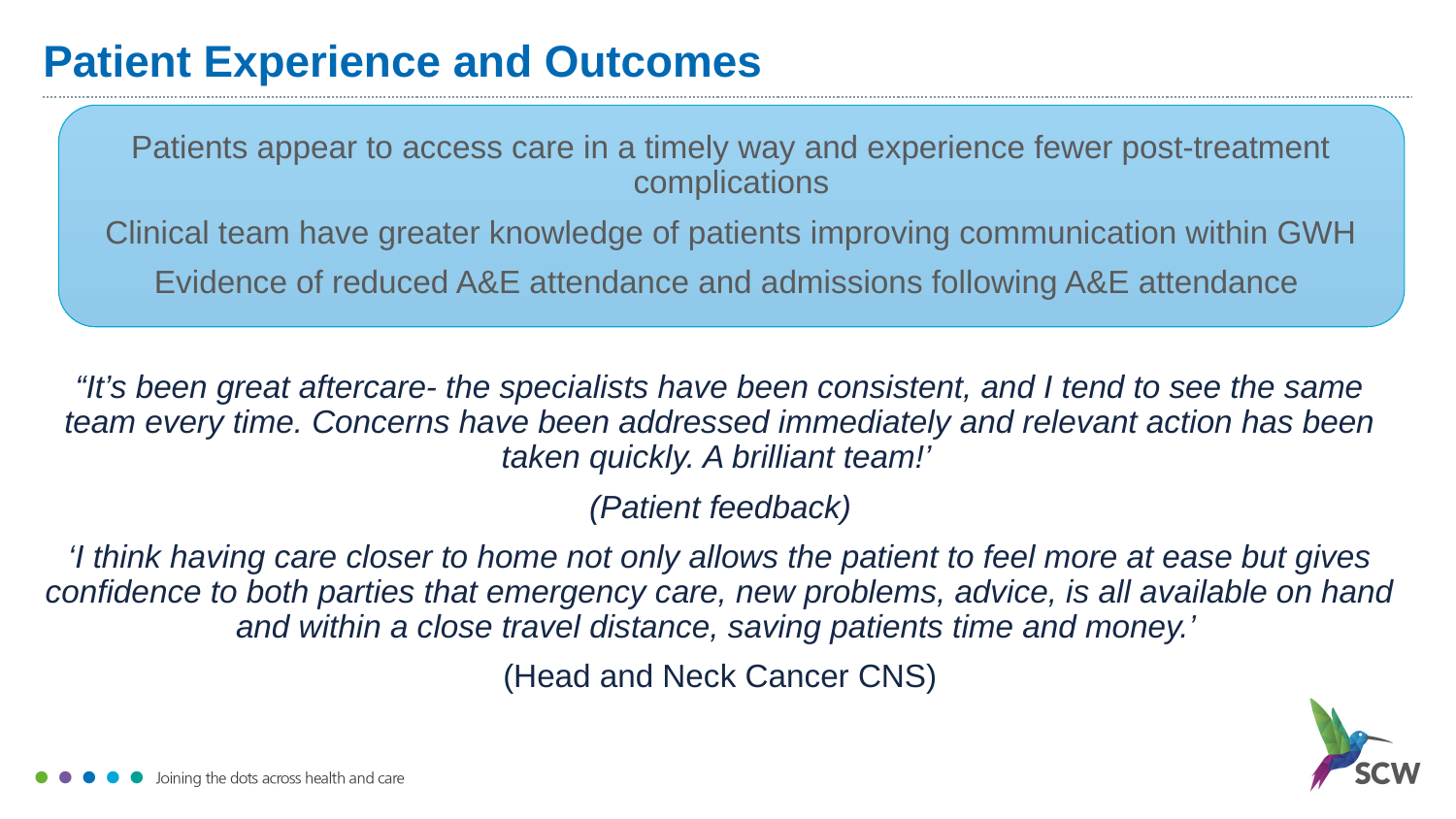

# Patient Experience and Outcomes
Patients appear to access care in a timely way and experience fewer post-treatment complications
Clinical team have greater knowledge of patients improving communication within GWH
Evidence of reduced A&E attendance and admissions following A&E attendance

“It’s been great aftercare- the specialists have been consistent, and I tend to see the same team every time. Concerns have been addressed immediately and relevant action has been taken quickly. A brilliant team!’
(Patient feedback)
‘I think having care closer to home not only allows the patient to feel more at ease but gives confidence to both parties that emergency care, new problems, advice, is all available on hand and within a close travel distance, saving patients time and money.’
(Head and Neck Cancer CNS)